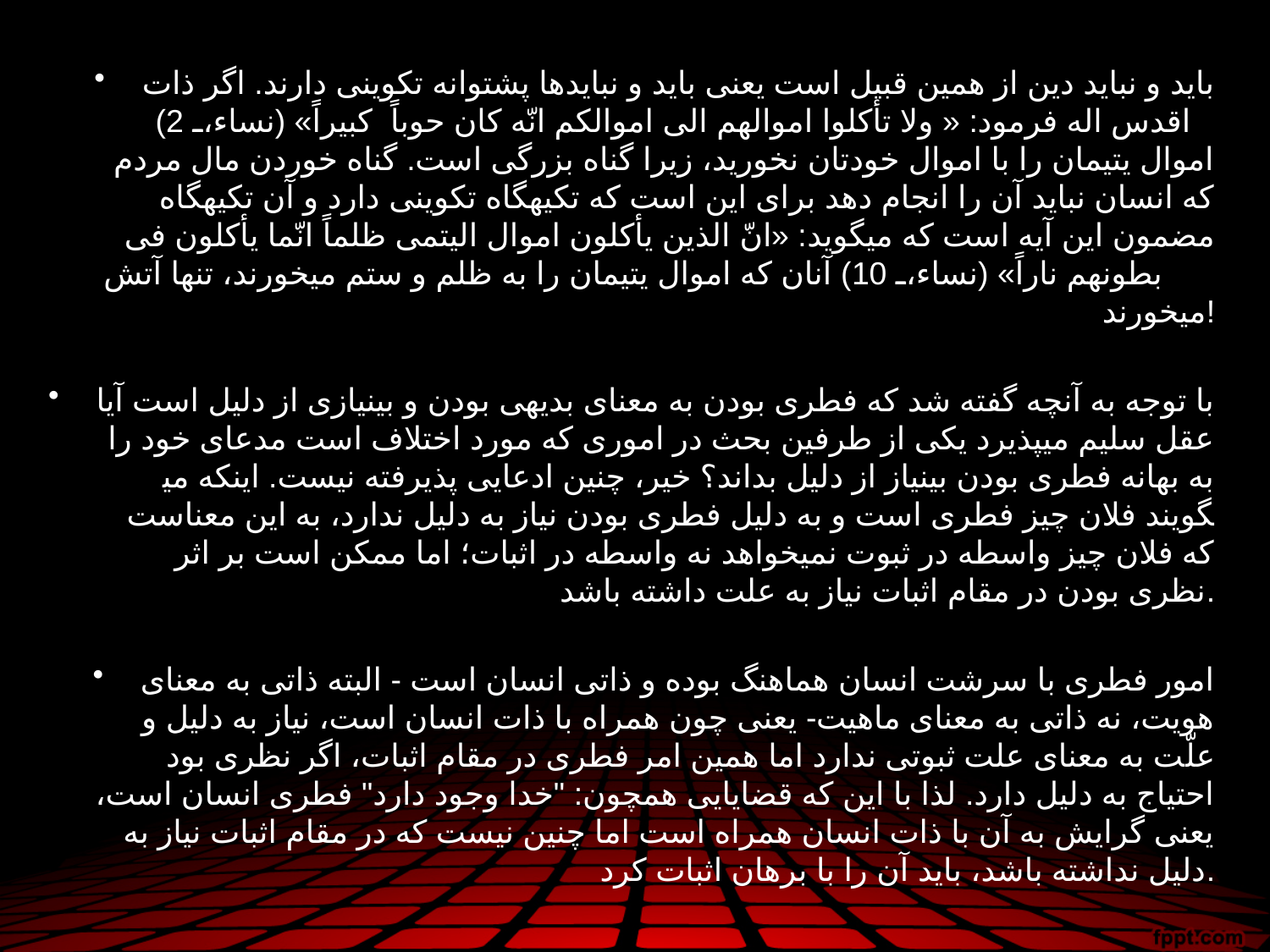

باید و نباید دین از همین قبیل است یعنی باید و نبایدها پشتوانه تکوینی دارند. اگر ذات اقدس اله فرمود: « ولا تأکلوا اموالهم الی اموالکم انّه کان حوباً  کبیراً» (نساء، 2) اموال یتیمان را با اموال خودتان نخورید، زیرا گناه بزرگی است. گناه خوردن مال مردم که انسان نباید آن را انجام دهد برای این است که تکیه­گاه تکوینی دارد و آن تکیه­گاه مضمون این آیه است که می­گوید: «انّ الذین یأکلون اموال الیتمی ظلماً انّما یأکلون فی بطونهم ناراً» (نساء، 10) آنان که اموال یتیمان را به ظلم و ستم می­خورند، تنها آتش می­خورند!

با توجه به آنچه گفته شد که فطری بودن به معنای بدیهی بودن و بی­نیازی از دلیل است آیا عقل سلیم می­پذیرد یکی از طرفین بحث در اموری که مورد اختلاف است مدعای خود را به بهانه فطری بودن بی­نیاز از دلیل بداند؟ خیر، چنین ادعایی پذیرفته نیست. این­که می­گویند فلان چیز فطری است و به دلیل فطری بودن نیاز به دلیل ندارد، به این معناست که فلان چیز واسطه در ثبوت نمی­خواهد نه واسطه در اثبات؛ اما ممکن است بر اثر نظری بودن در مقام اثبات نیاز به علت داشته باشد.

امور فطری با سرشت انسان هماهنگ بوده و ذاتی انسان است - البته ذاتی به معنای هویت، نه ذاتی به معنای ماهیت- یعنی چون همراه با ذات انسان است، نیاز به دلیل و علّت به معنای علت ثبوتی ندارد اما همین امر فطری در مقام اثبات، اگر نظری بود احتیاج به دلیل دارد. لذا با این که قضایایی همچون: "خدا وجود دارد" فطری انسان است، یعنی گرایش به آن با ذات انسان همراه است اما چنین نیست که در مقام اثبات نیاز به دلیل نداشته باشد، باید آن را با برهان اثبات کرد.